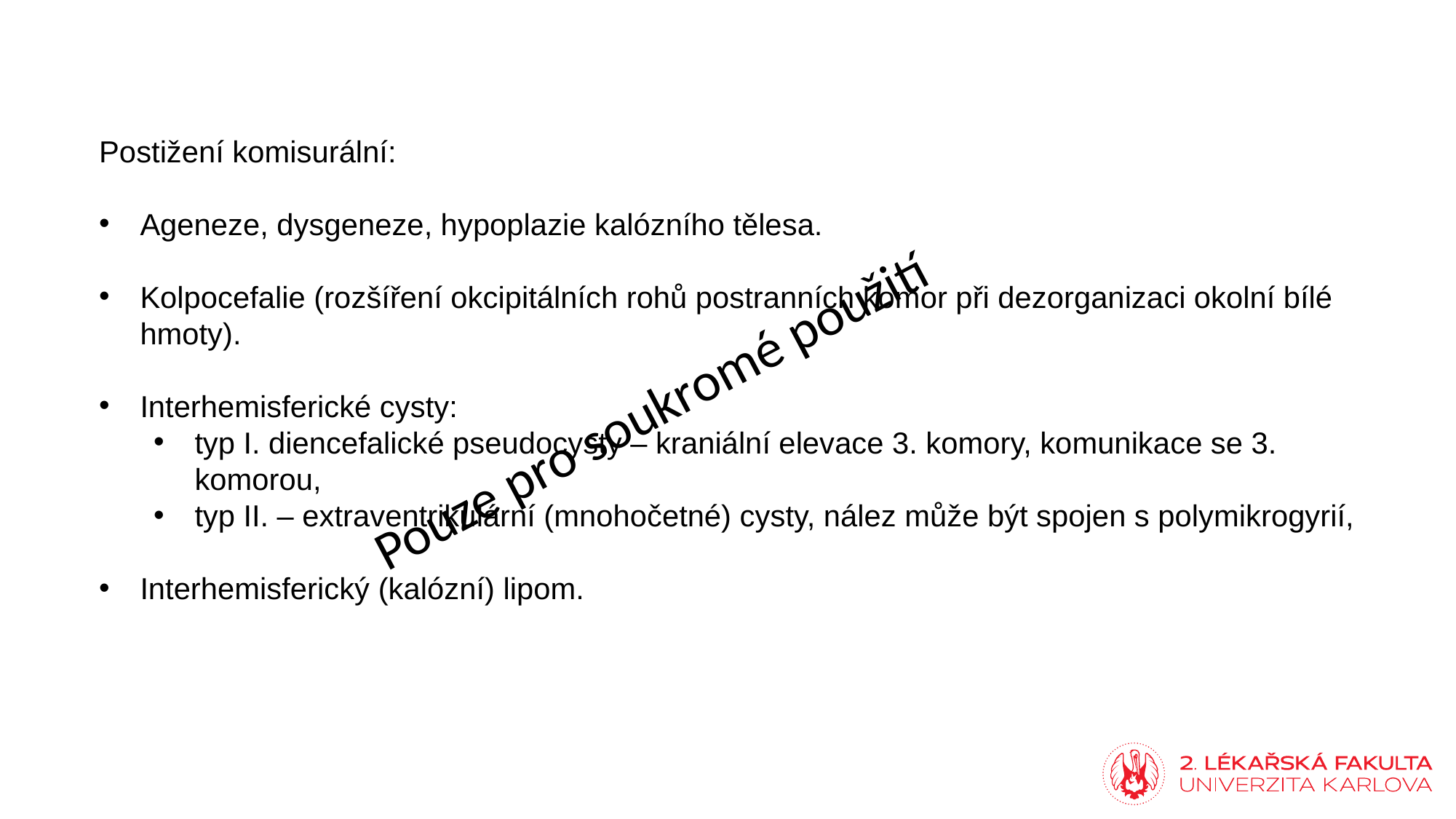

Postižení komisurální:

Ageneze, dysgeneze, hypoplazie kalózního tělesa.

Kolpocefalie (rozšíření okcipitálních rohů postranních komor při dezorganizaci okolní bílé hmoty).

Interhemisferické cysty:
typ I. diencefalické pseudocysty – kraniální elevace 3. komory, komunikace se 3. komorou,
typ II. – extraventrikulární (mnohočetné) cysty, nález může být spojen s polymikrogyrií,

Interhemisferický (kalózní) lipom.